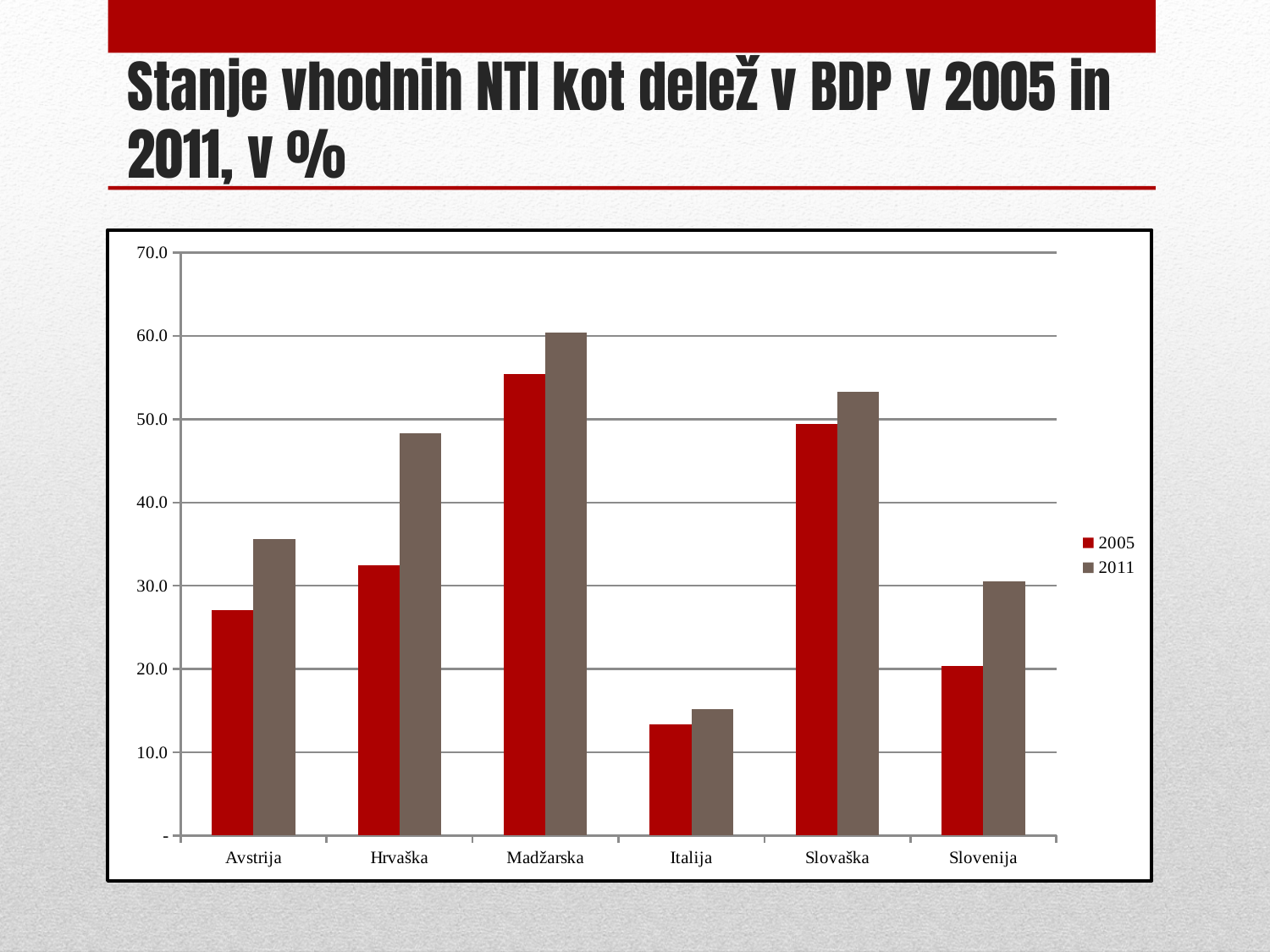

# Stanje vhodnih NTI kot delež v BDP v 2005 in 2011, v %

### Chart

| Category | 2005 | 2011 |
|---|---|---|
| Avstrija | 27.067483987514436 | 35.561746197157404 |
| Hrvaška | 32.45800298512528 | 48.34926993678814 |
| Madžarska | 55.392806872842996 | 60.36324955999019 |
| Italija | 13.358522593820853 | 15.190938480662648 |
| Slovaška | 49.390772174593536 | 53.33815714675716 |
| Slovenija | 20.323567905562225 | 30.577885766564563 |